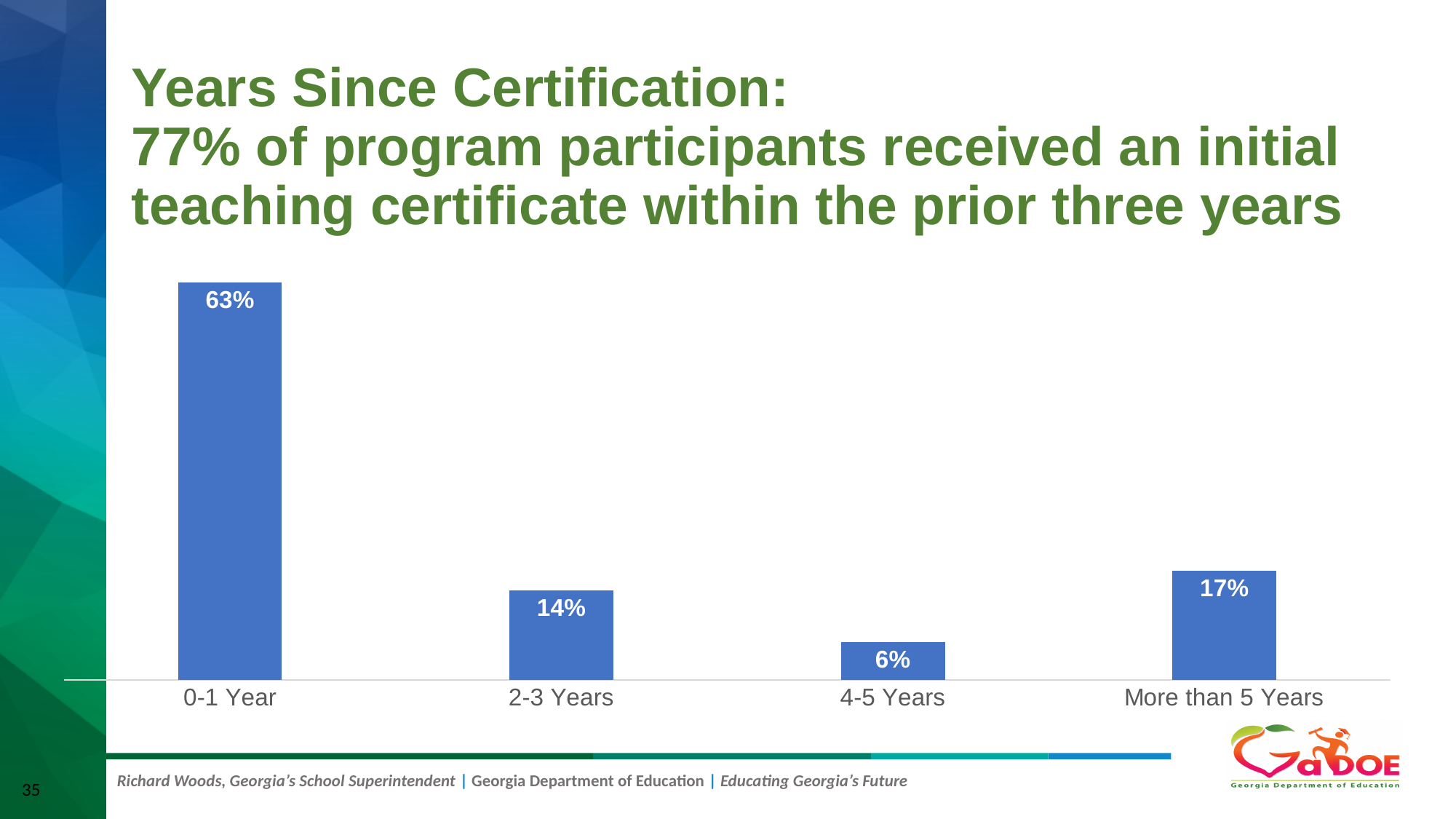

# Years Since Certification: 77% of program participants received an initial teaching certificate within the prior three years

### Chart

| Category |  |
|---|---|
| 0-1 Year | 0.6269592476489029 |
| 2-3 Years | 0.14106583072100312 |
| 4-5 Years | 0.05956112852664577 |
| More than 5 Years | 0.1724137931034483 |
35